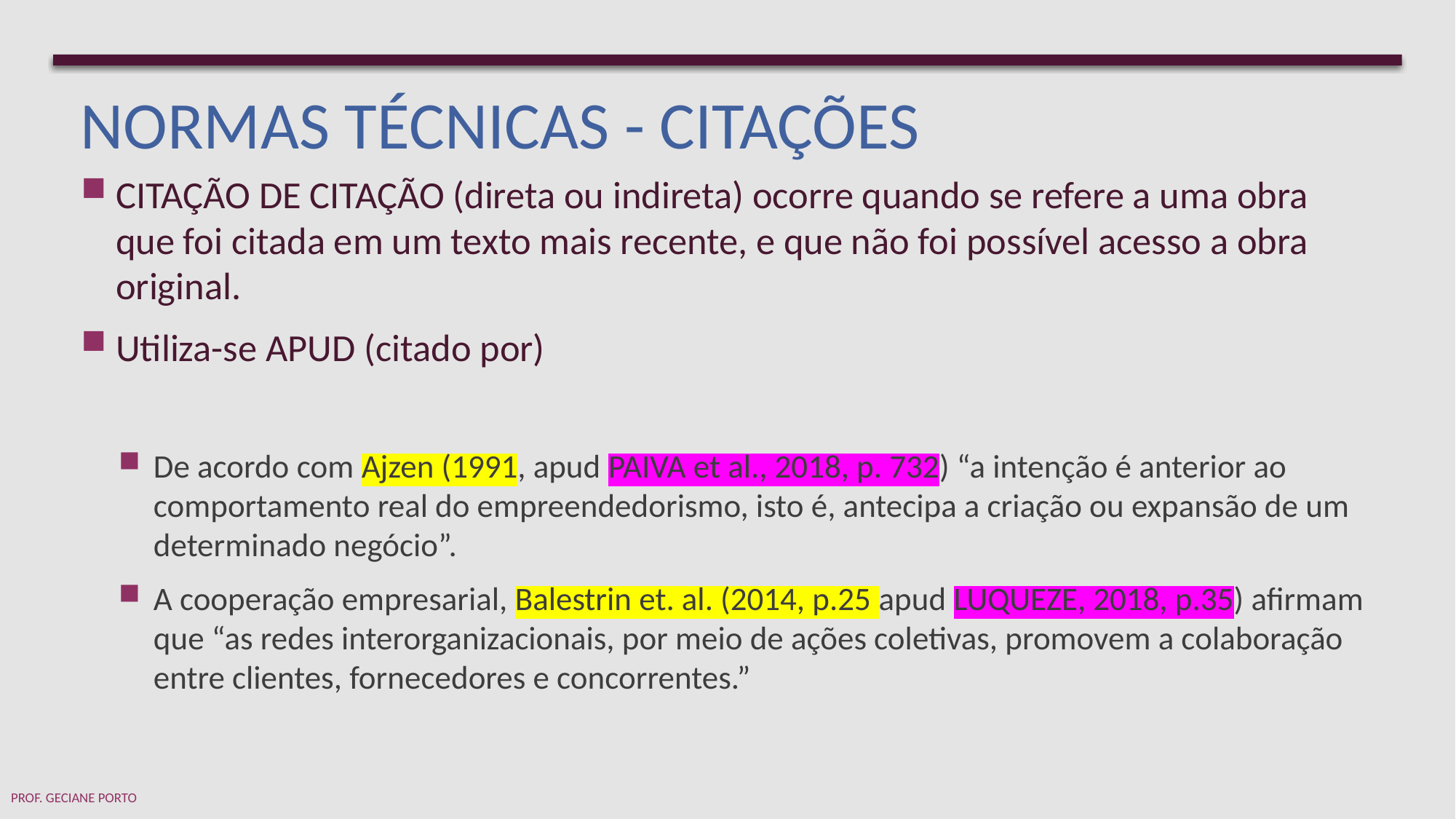

NORMAS TÉCNICAS - Citações
CITAÇÃO DE CITAÇÃO (direta ou indireta) ocorre quando se refere a uma obra que foi citada em um texto mais recente, e que não foi possível acesso a obra original.
Utiliza-se APUD (citado por)

De acordo com Ajzen (1991, apud PAIVA et al., 2018, p. 732) “a intenção é anterior ao comportamento real do empreendedorismo, isto é, antecipa a criação ou expansão de um determinado negócio”.
A cooperação empresarial, Balestrin et. al. (2014, p.25 apud LUQUEZE, 2018, p.35) afirmam que “as redes interorganizacionais, por meio de ações coletivas, promovem a colaboração entre clientes, fornecedores e concorrentes.”

Prof. Geciane Porto